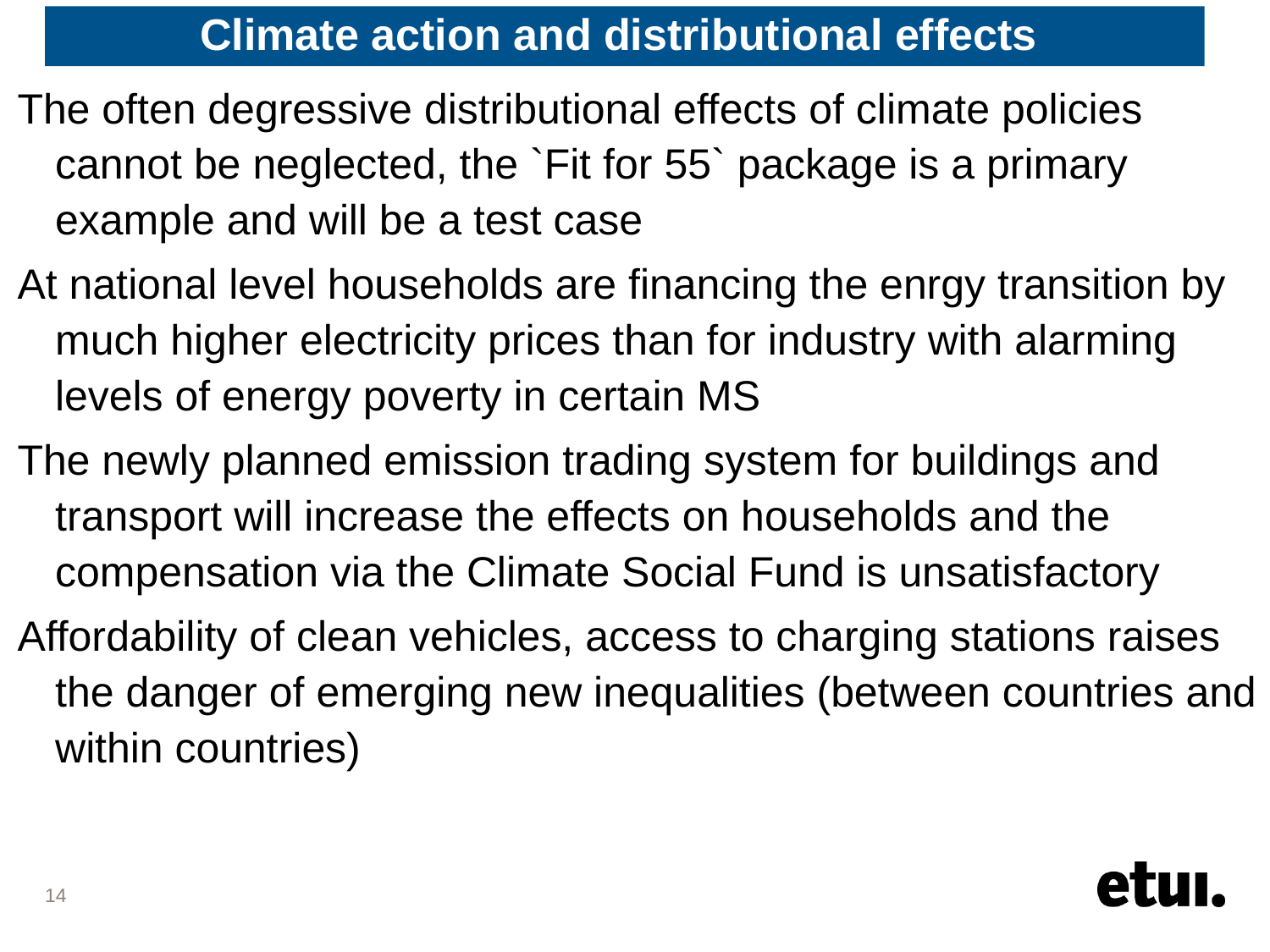

# Climate action and distributional effects
The often degressive distributional effects of climate policies cannot be neglected, the `Fit for 55` package is a primary example and will be a test case
At national level households are financing the enrgy transition by much higher electricity prices than for industry with alarming levels of energy poverty in certain MS
The newly planned emission trading system for buildings and transport will increase the effects on households and the compensation via the Climate Social Fund is unsatisfactory
Affordability of clean vehicles, access to charging stations raises the danger of emerging new inequalities (between countries and within countries)
14